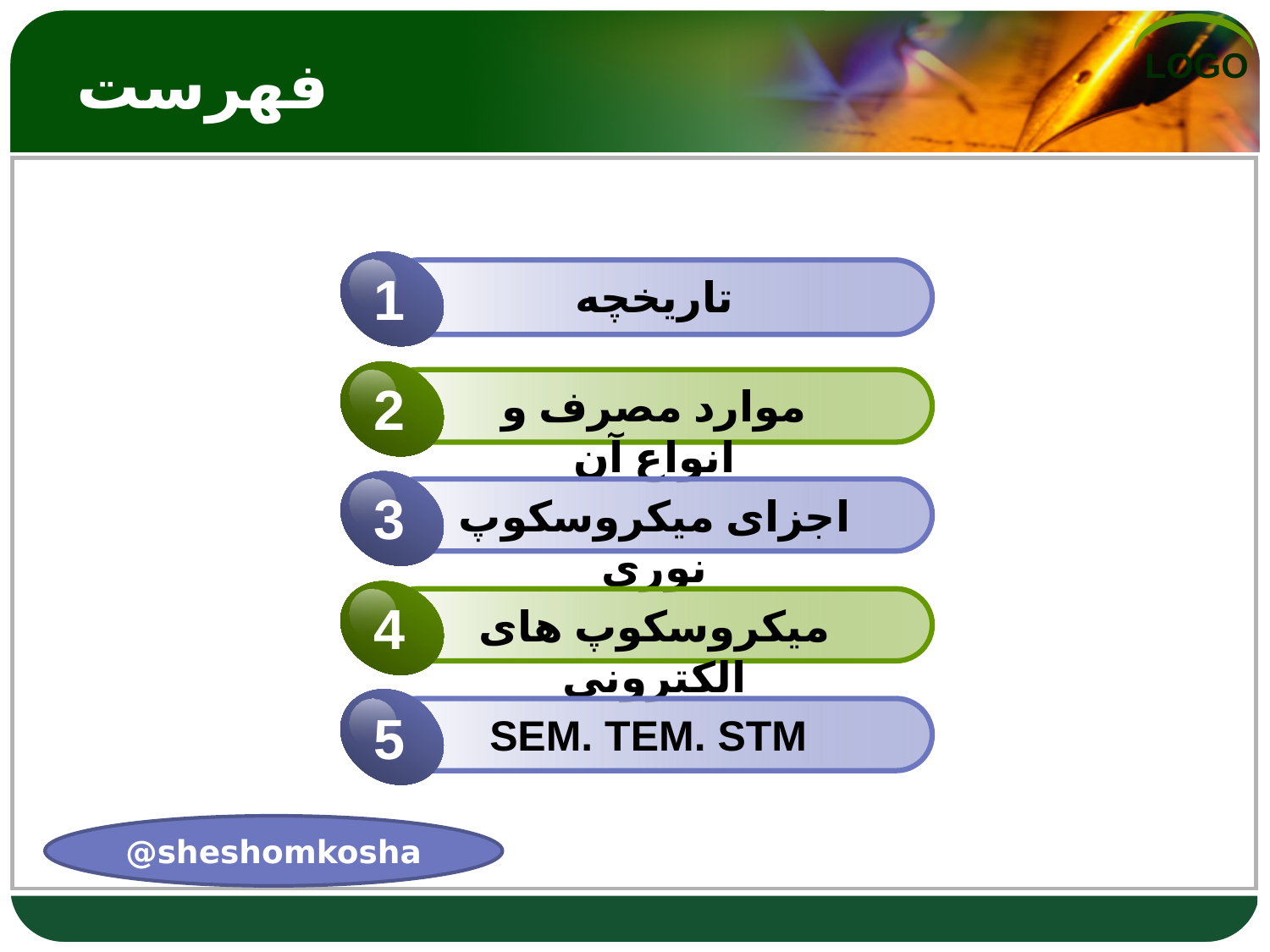

# فهرست

1

تاریخچه

2

موارد مصرف و انواع آن

3

اجزای میکروسکوپ نوری

4

میکروسکوپ های الکترونی

5

SEM. TEM. STM
@sheshomkosha